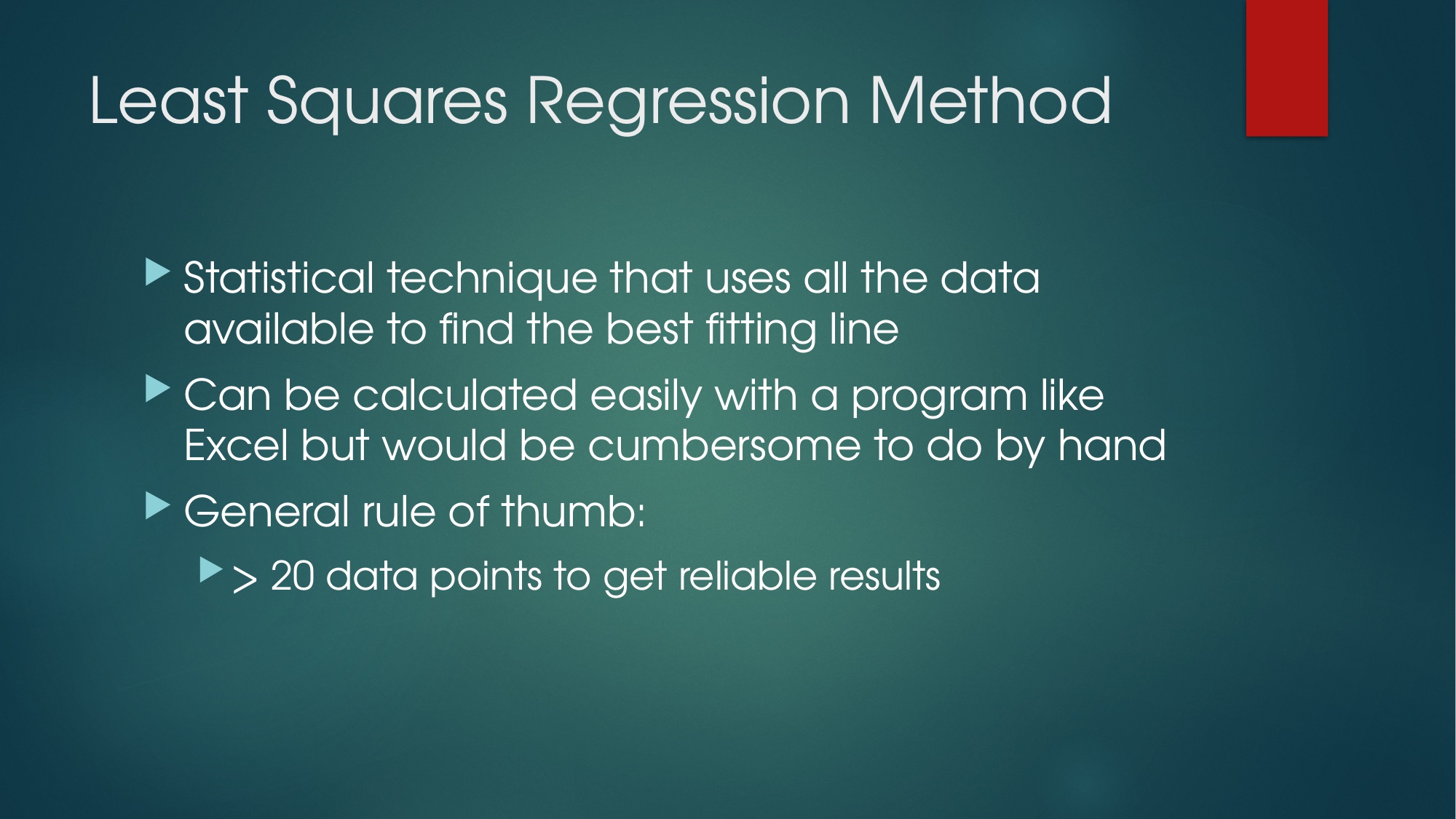

# Least Squares Regression Method
Statistical technique that uses all the data available to find the best fitting line
Can be calculated easily with a program like Excel but would be cumbersome to do by hand
General rule of thumb:
> 20 data points to get reliable results